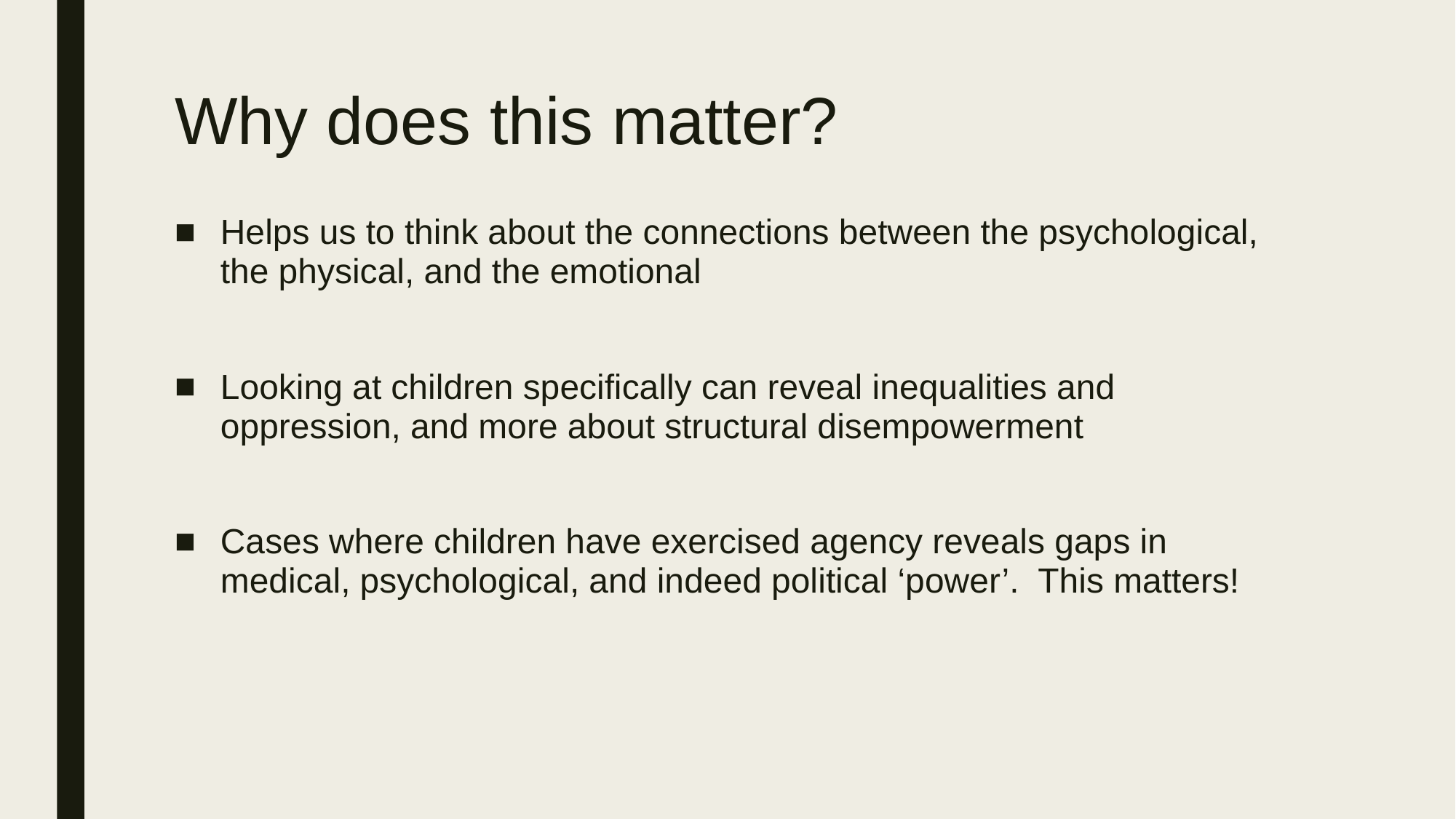

# Why does this matter?
Helps us to think about the connections between the psychological, the physical, and the emotional

Looking at children specifically can reveal inequalities and oppression, and more about structural disempowerment

Cases where children have exercised agency reveals gaps in medical, psychological, and indeed political ‘power’.  This matters!